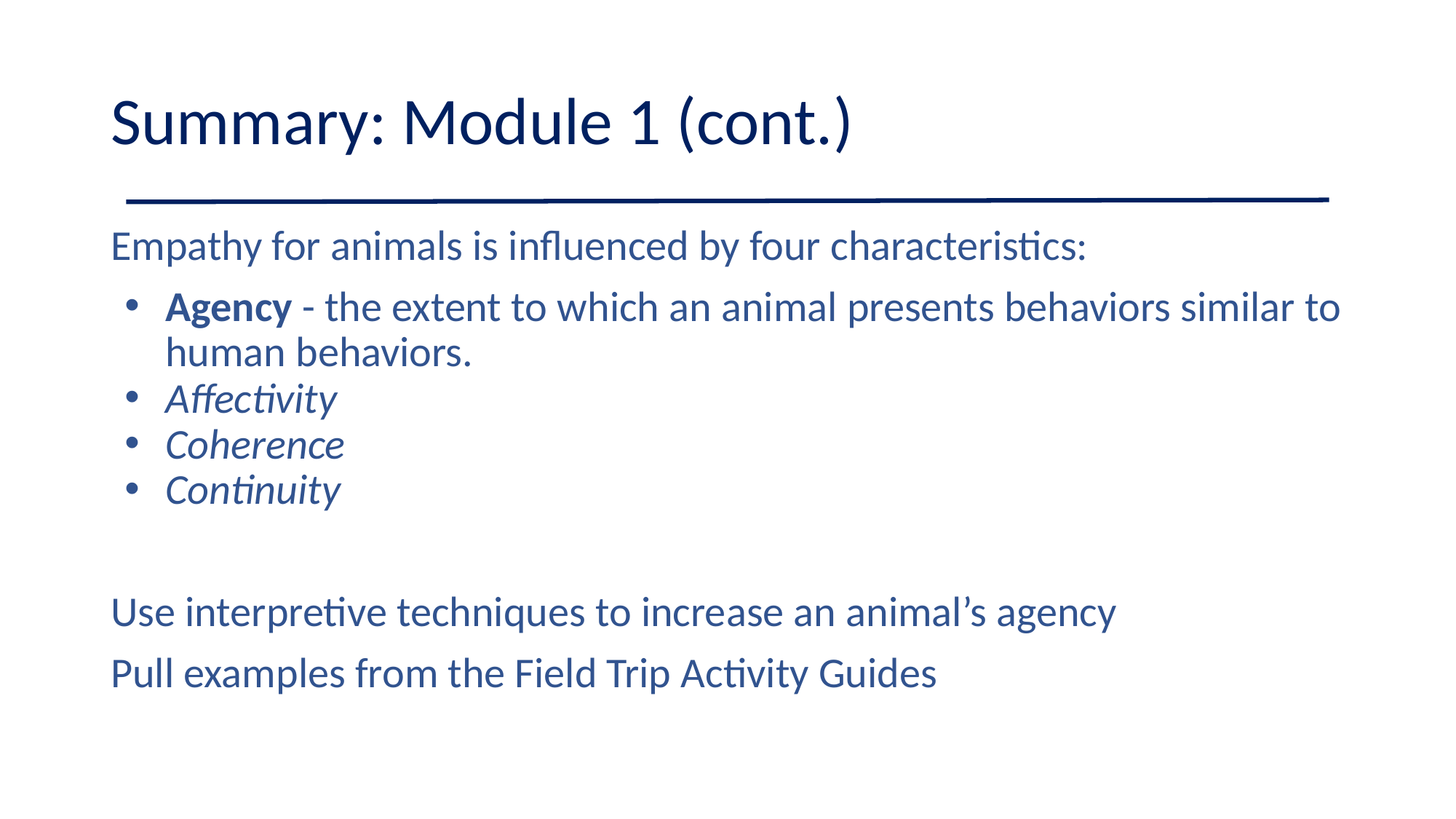

# Summary: Module 1 (cont.)
Empathy for animals is influenced by four characteristics:
Agency - the extent to which an animal presents behaviors similar to human behaviors.
Affectivity
Coherence
Continuity

Use interpretive techniques to increase an animal’s agency
Pull examples from the Field Trip Activity Guides